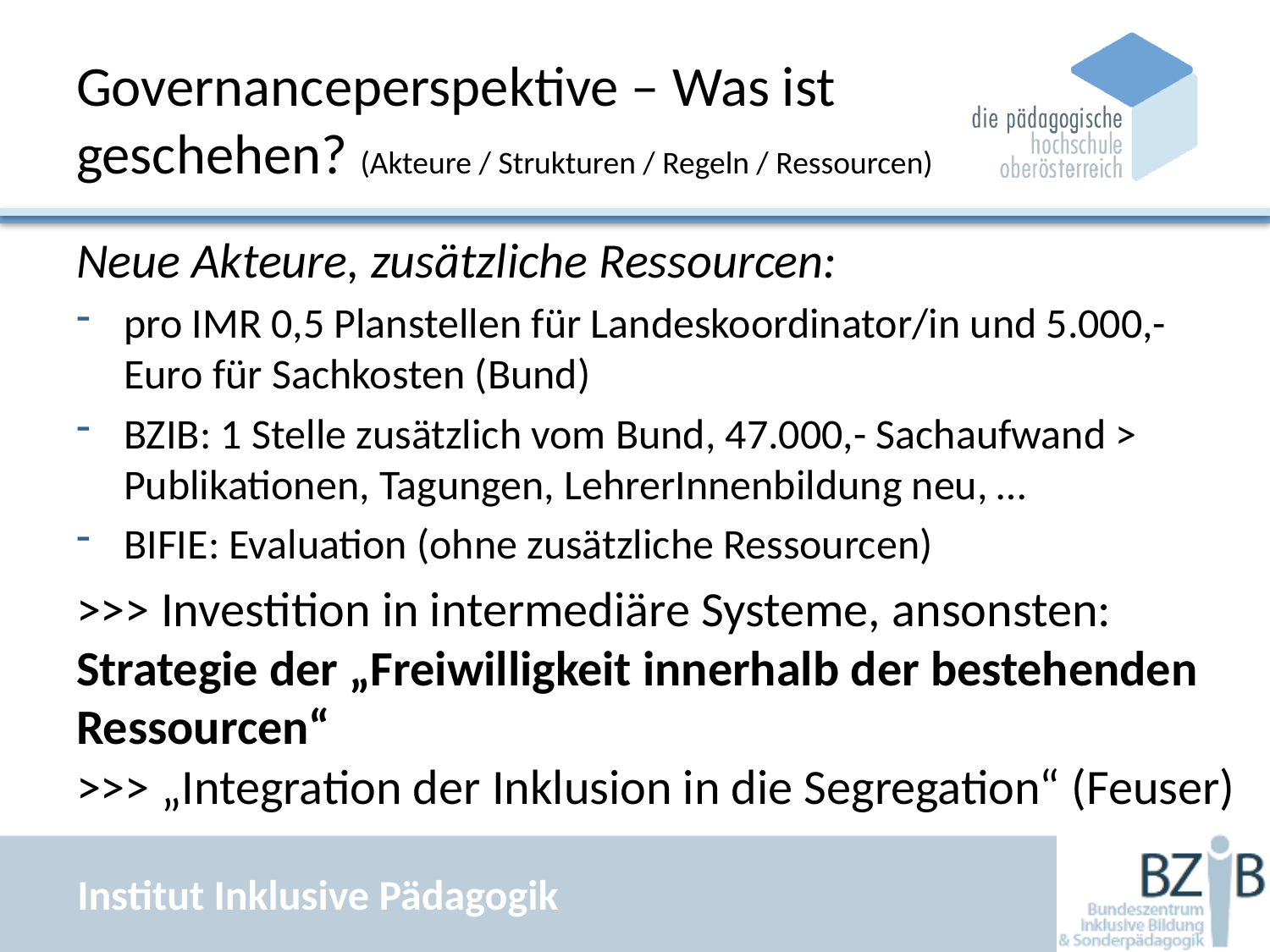

# Governanceperspektive – Was ist geschehen? (Akteure / Strukturen / Regeln / Ressourcen)
Neue Akteure, zusätzliche Ressourcen:
pro IMR 0,5 Planstellen für Landeskoordinator/in und 5.000,- Euro für Sachkosten (Bund)
BZIB: 1 Stelle zusätzlich vom Bund, 47.000,- Sachaufwand > Publikationen, Tagungen, LehrerInnenbildung neu, …
BIFIE: Evaluation (ohne zusätzliche Ressourcen)
>>> Investition in intermediäre Systeme, ansonsten: Strategie der „Freiwilligkeit innerhalb der bestehenden Ressourcen“
>>> „Integration der Inklusion in die Segregation“ (Feuser)